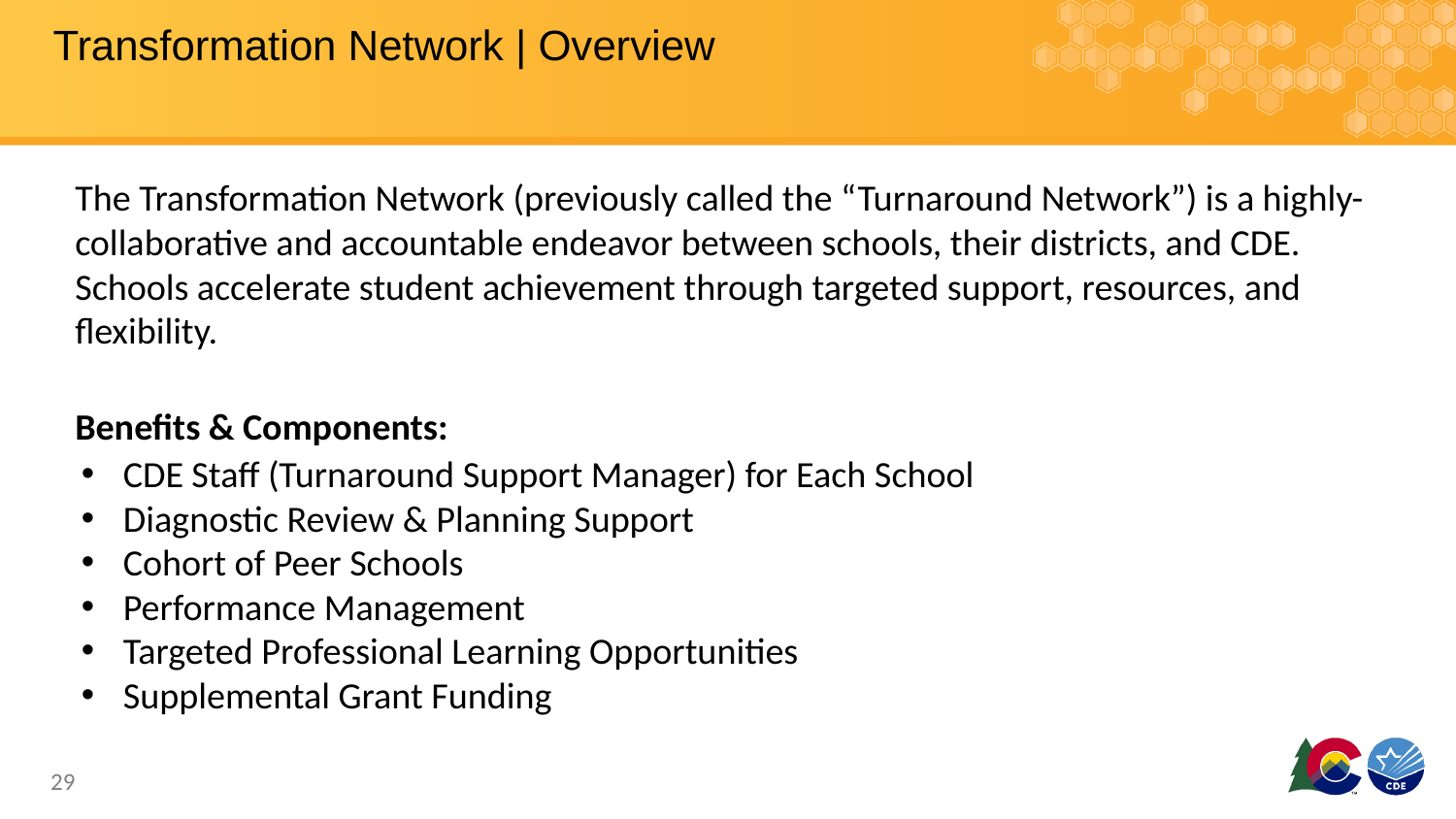

# Transformation Network | Overview
The Transformation Network (previously called the “Turnaround Network”) is a highly-collaborative and accountable endeavor between schools, their districts, and CDE.  Schools accelerate student achievement through targeted support, resources, and flexibility.

Benefits & Components:
CDE Staff (Turnaround Support Manager) for Each School
Diagnostic Review & Planning Support
Cohort of Peer Schools
Performance Management
Targeted Professional Learning Opportunities
Supplemental Grant Funding

29